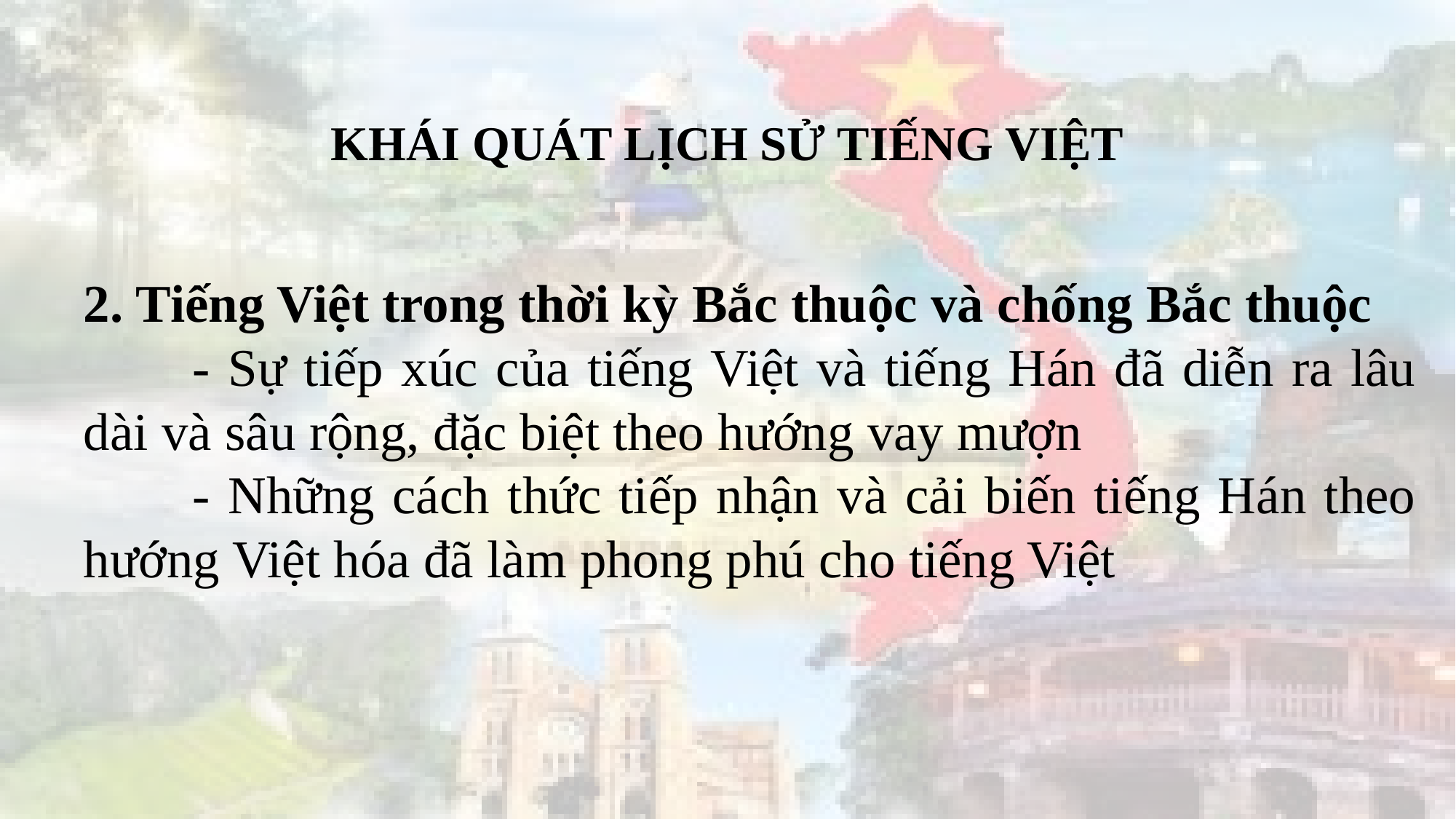

# KHÁI QUÁT LỊCH SỬ TIẾNG VIỆT
2. Tiếng Việt trong thời kỳ Bắc thuộc và chống Bắc thuộc
 	- Sự tiếp xúc của tiếng Việt và tiếng Hán đã diễn ra lâu dài và sâu rộng, đặc biệt theo hướng vay mượn
	- Những cách thức tiếp nhận và cải biến tiếng Hán theo hướng Việt hóa đã làm phong phú cho tiếng Việt